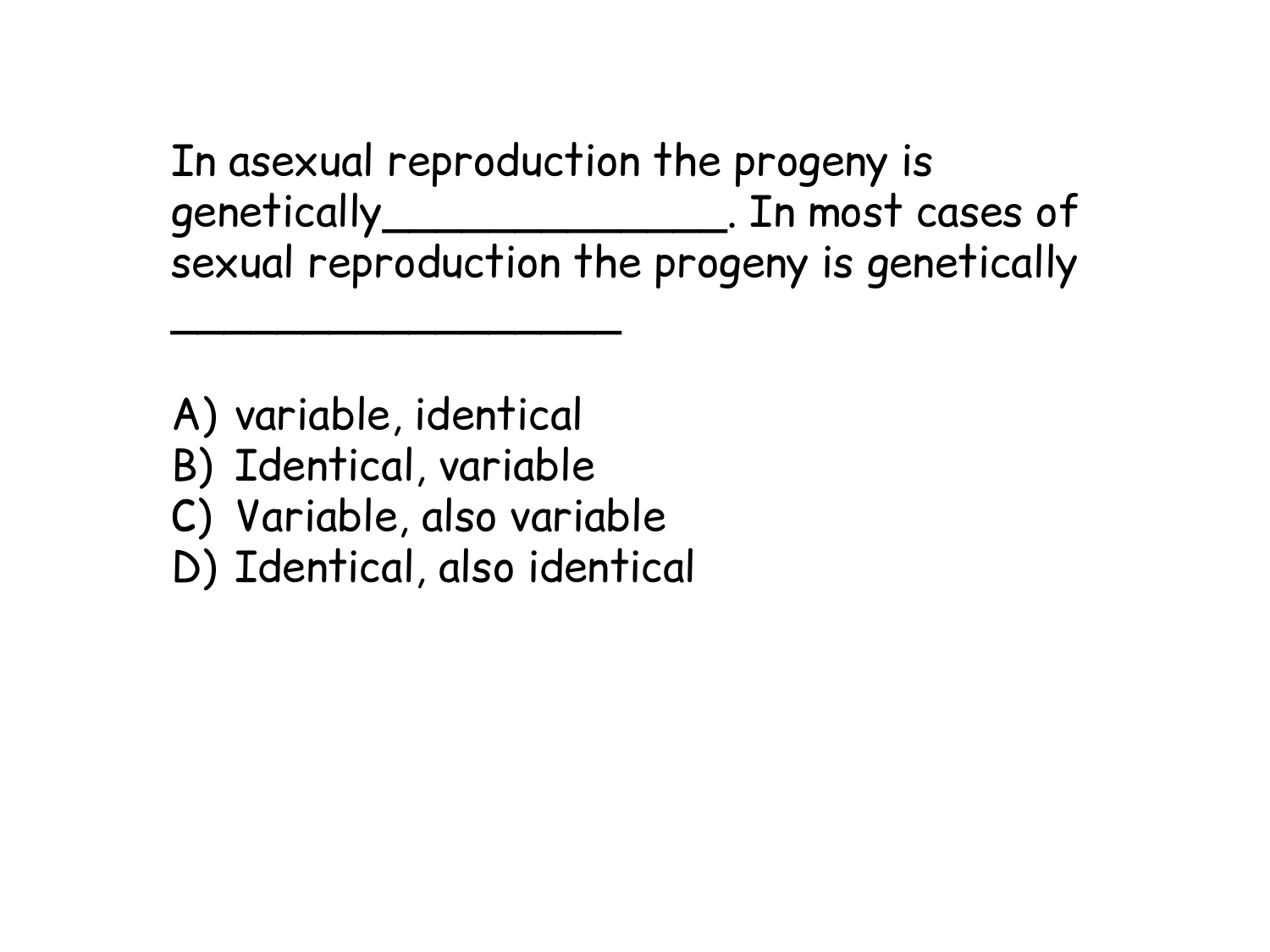

In asexual reproduction the progeny is genetically_____________. In most cases of sexual reproduction the progeny is genetically _________________

variable, identical
Identical, variable
Variable, also variable
Identical, also identical